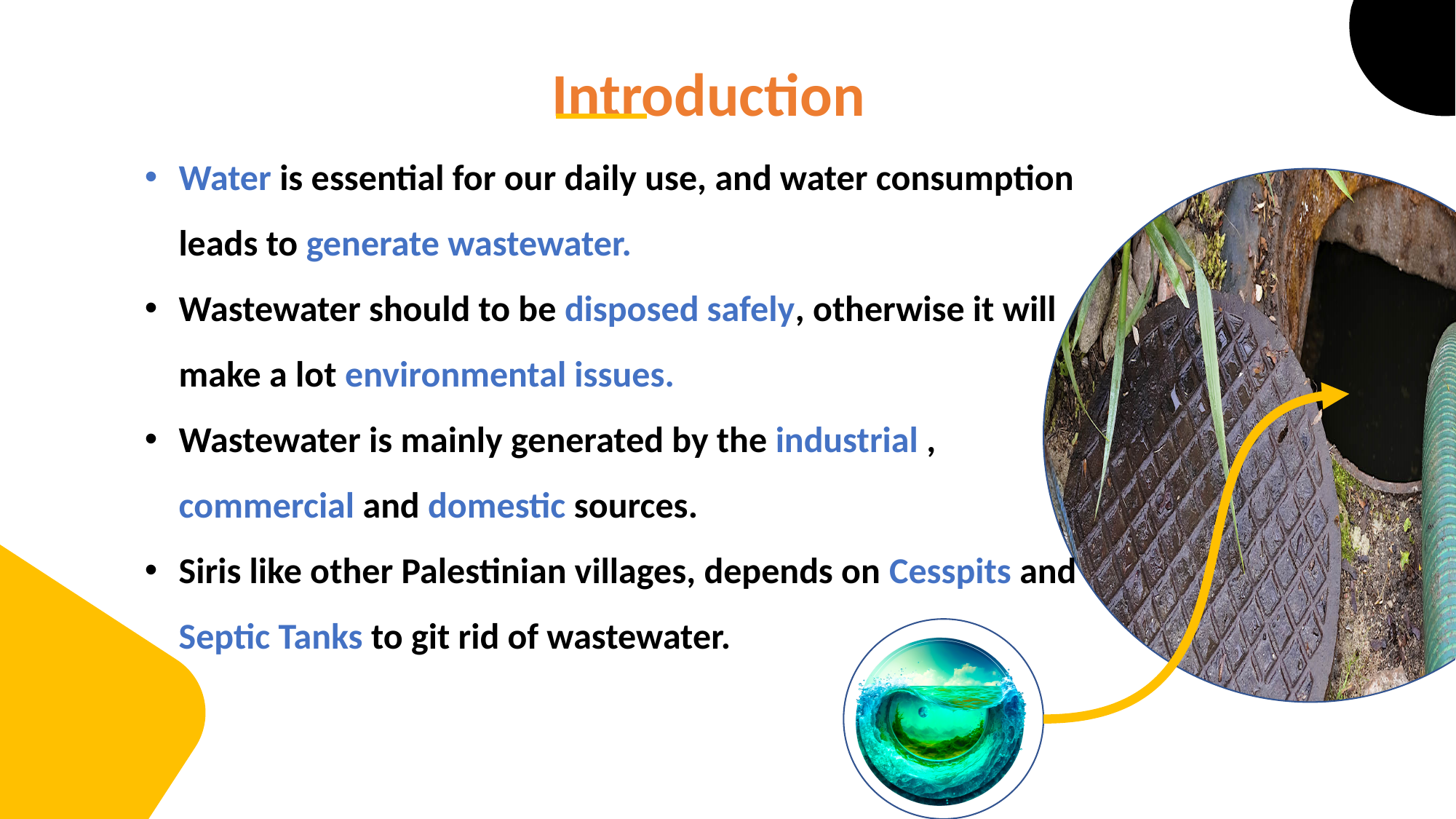

Introduction
Water is essential for our daily use, and water consumption leads to generate wastewater.
Wastewater should to be disposed safely, otherwise it will make a lot environmental issues.
Wastewater is mainly generated by the industrial , commercial and domestic sources.
Siris like other Palestinian villages, depends on Cesspits and Septic Tanks to git rid of wastewater.